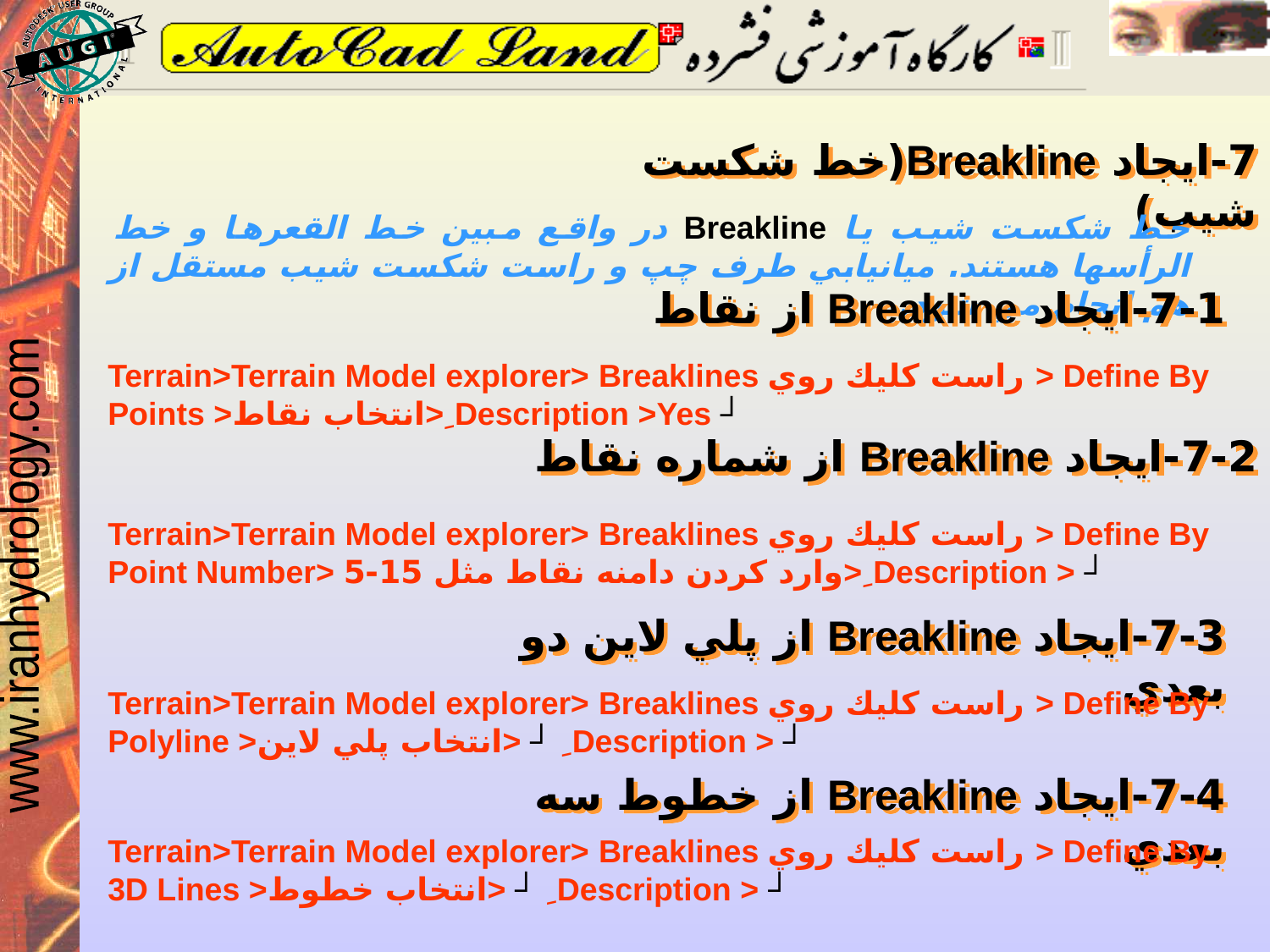

7-ايجاد Breakline(خط شكست شيب)
خط شكست شيب يا Breakline در واقع مبين خط القعرها و خط الرأسها هستند. ميانيابي طرف چپ و راست شكست شيب مستقل از هم انجام مي شود.
7-1-ايجاد Breakline از نقاط
Terrain>Terrain Model explorer> Breaklines راست كليك روي > Define By Points >انتخاب نقاط>ِ Description >Yes ┘
7-2-ايجاد Breakline از شماره نقاط
Terrain>Terrain Model explorer> Breaklines راست كليك روي > Define By Point Number> وارد كردن دامنه نقاط مثل 15-5>ِ Description > ┘
7-3-ايجاد Breakline از پلي لاين دو بعدي
Terrain>Terrain Model explorer> Breaklines راست كليك روي > Define By Polyline >انتخاب پلي لاين> ┘ ِ Description > ┘
7-4-ايجاد Breakline از خطوط سه بعدي
Terrain>Terrain Model explorer> Breaklines راست كليك روي > Define By 3D Lines >انتخاب خطوط> ┘ ِ Description > ┘